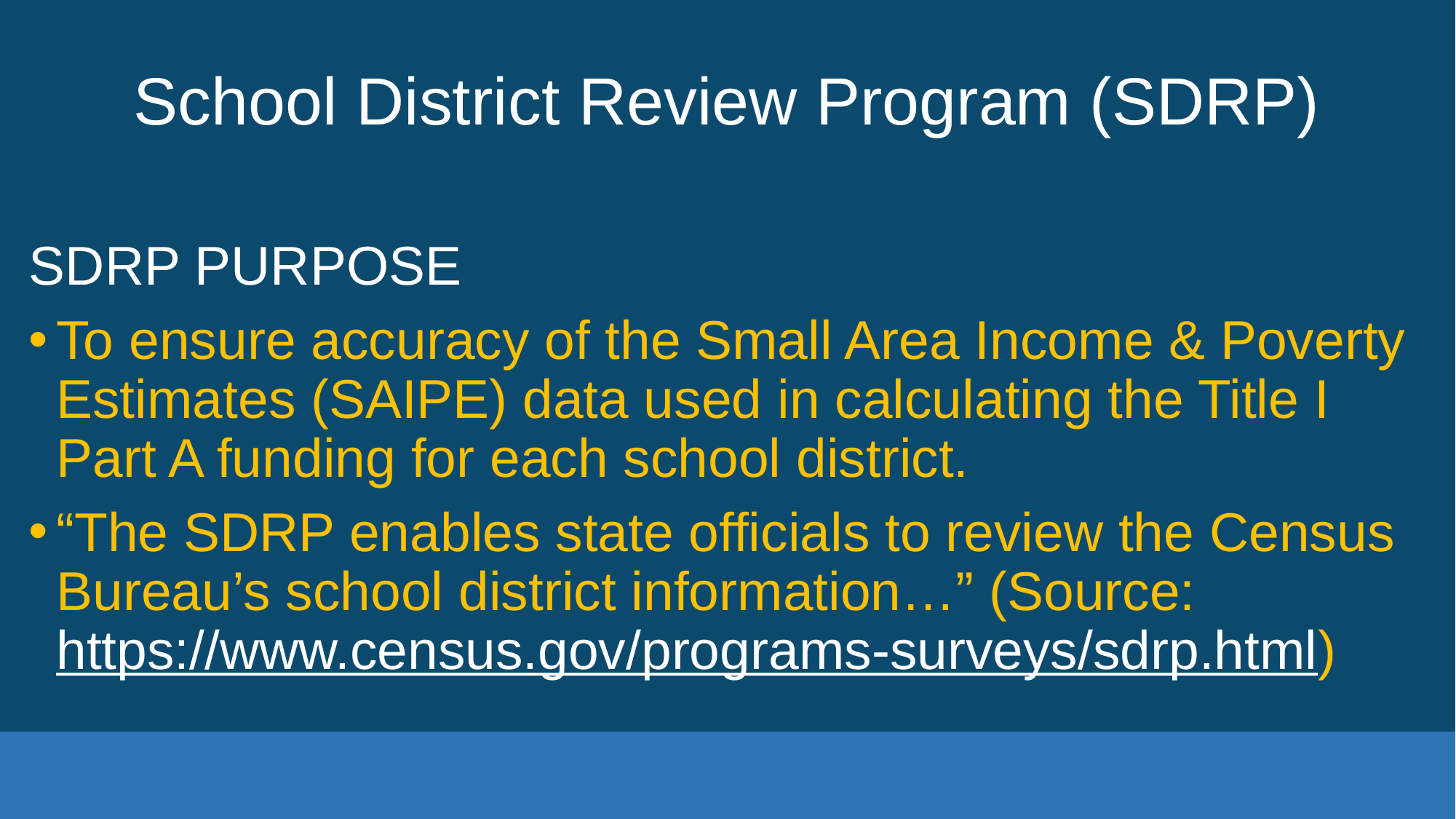

# School District Review Program (SDRP)

SDRP PURPOSE
To ensure accuracy of the Small Area Income & Poverty Estimates (SAIPE) data used in calculating the Title I Part A funding for each school district.
“The SDRP enables state officials to review the Census Bureau’s school district information…” (Source: https://www.census.gov/programs-surveys/sdrp.html)